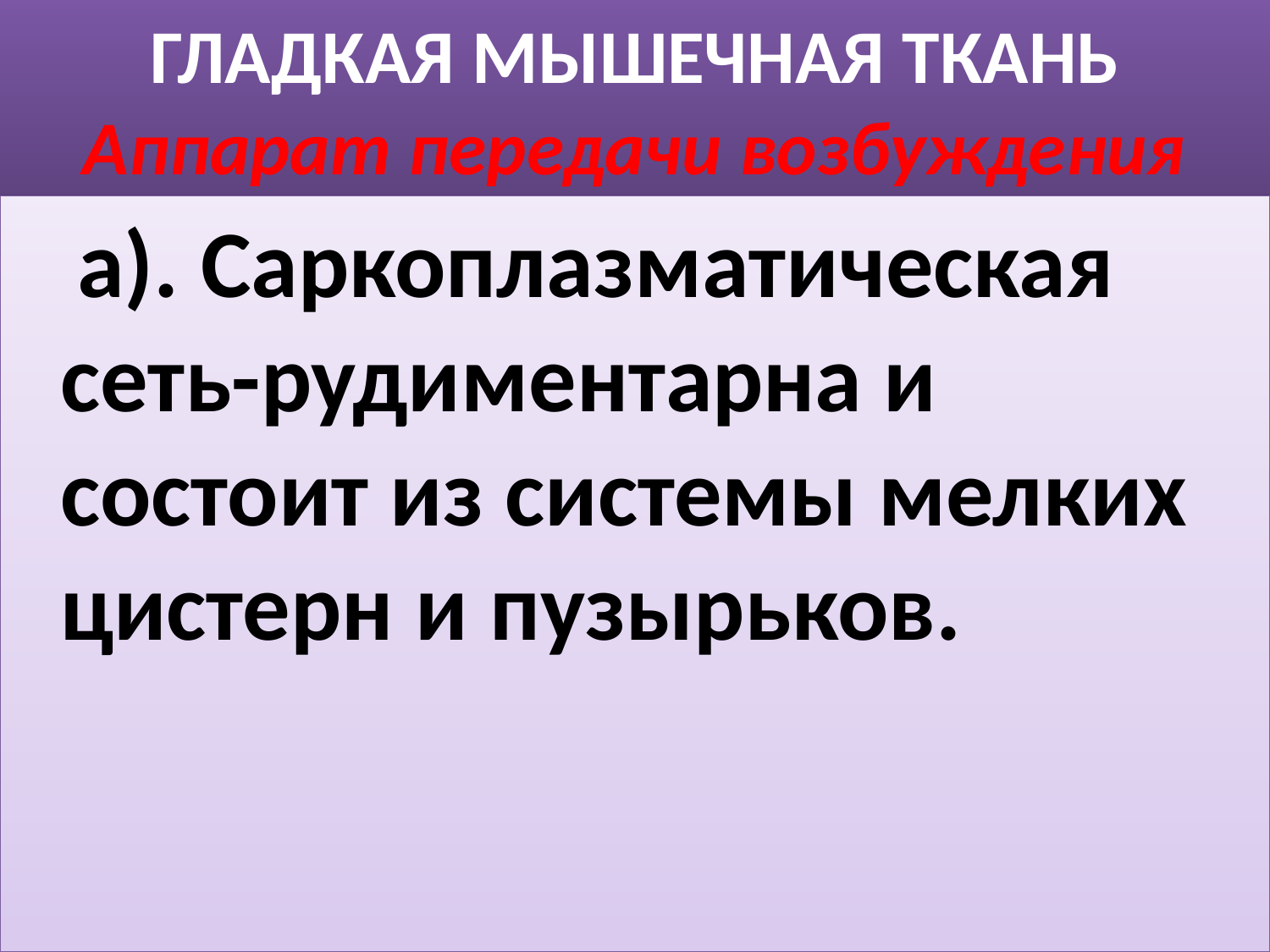

# ГЛАДКАЯ МЫШЕЧНАЯ ТКАНЬ Аппарат передачи возбуждения
   а). Саркоплазматическая  сеть-рудиментарна и состоит из системы мелких цистерн и пузырьков.